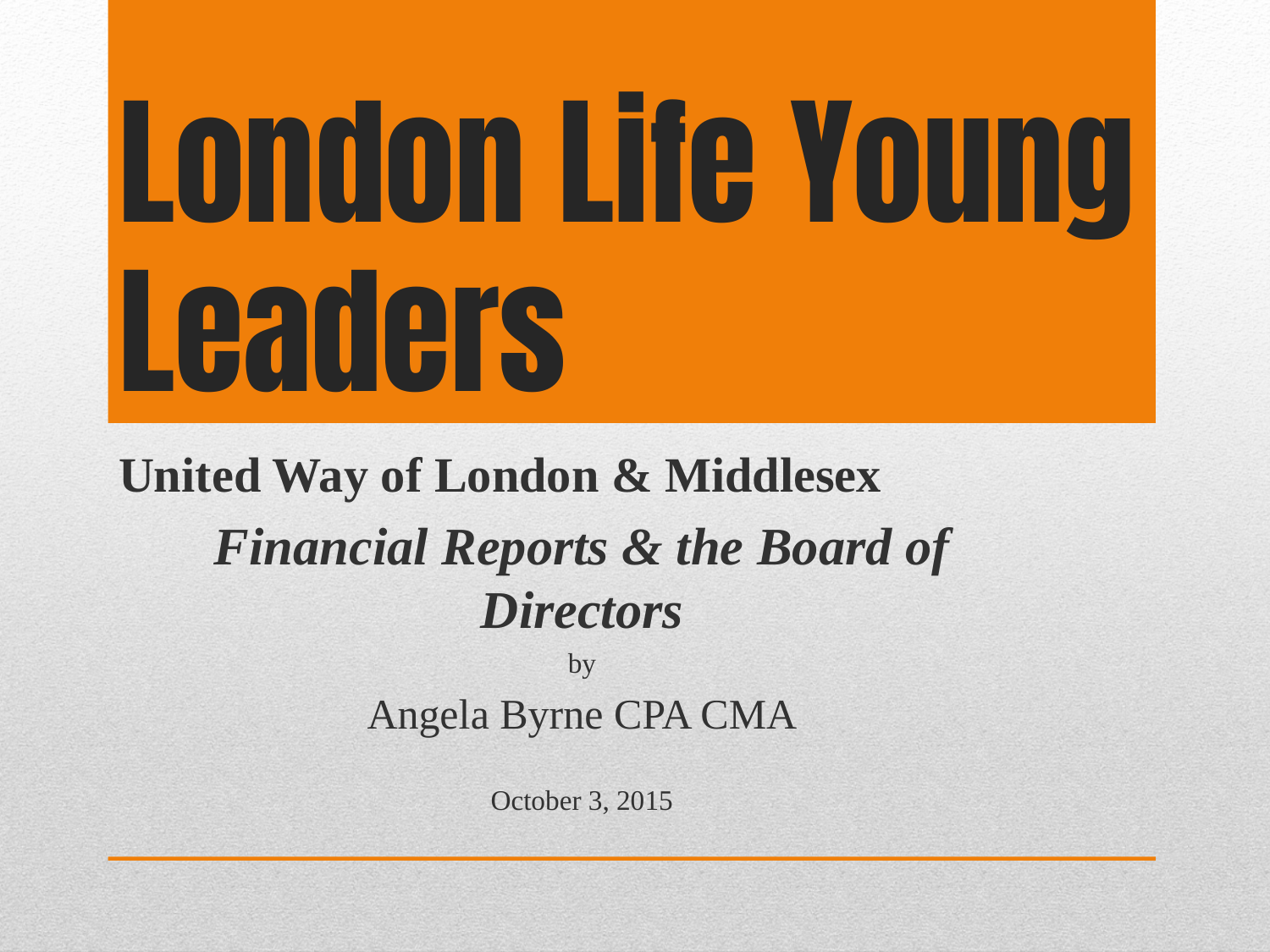

# London Life Young Leaders
United Way of London & Middlesex
Financial Reports & the Board of Directors
by
Angela Byrne CPA CMA

October 3, 2015